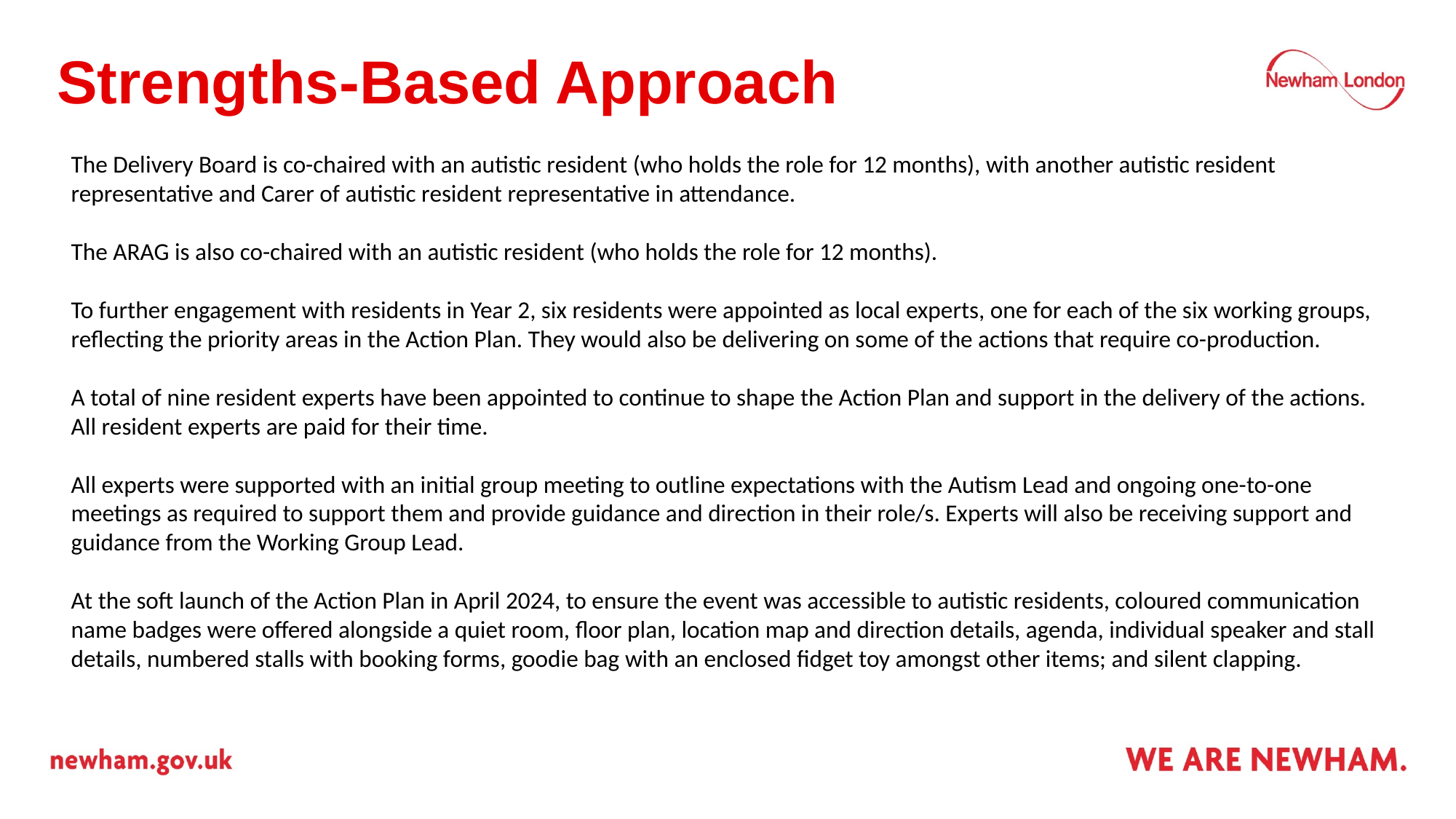

# Strengths-Based Approach

The Delivery Board is co-chaired with an autistic resident (who holds the role for 12 months), with another autistic resident representative and Carer of autistic resident representative in attendance.

The ARAG is also co-chaired with an autistic resident (who holds the role for 12 months).

To further engagement with residents in Year 2, six residents were appointed as local experts, one for each of the six working groups, reflecting the priority areas in the Action Plan. They would also be delivering on some of the actions that require co-production.

A total of nine resident experts have been appointed to continue to shape the Action Plan and support in the delivery of the actions. All resident experts are paid for their time.

All experts were supported with an initial group meeting to outline expectations with the Autism Lead and ongoing one-to-one meetings as required to support them and provide guidance and direction in their role/s. Experts will also be receiving support and guidance from the Working Group Lead.

At the soft launch of the Action Plan in April 2024, to ensure the event was accessible to autistic residents, coloured communication name badges were offered alongside a quiet room, floor plan, location map and direction details, agenda, individual speaker and stall details, numbered stalls with booking forms, goodie bag with an enclosed fidget toy amongst other items; and silent clapping.